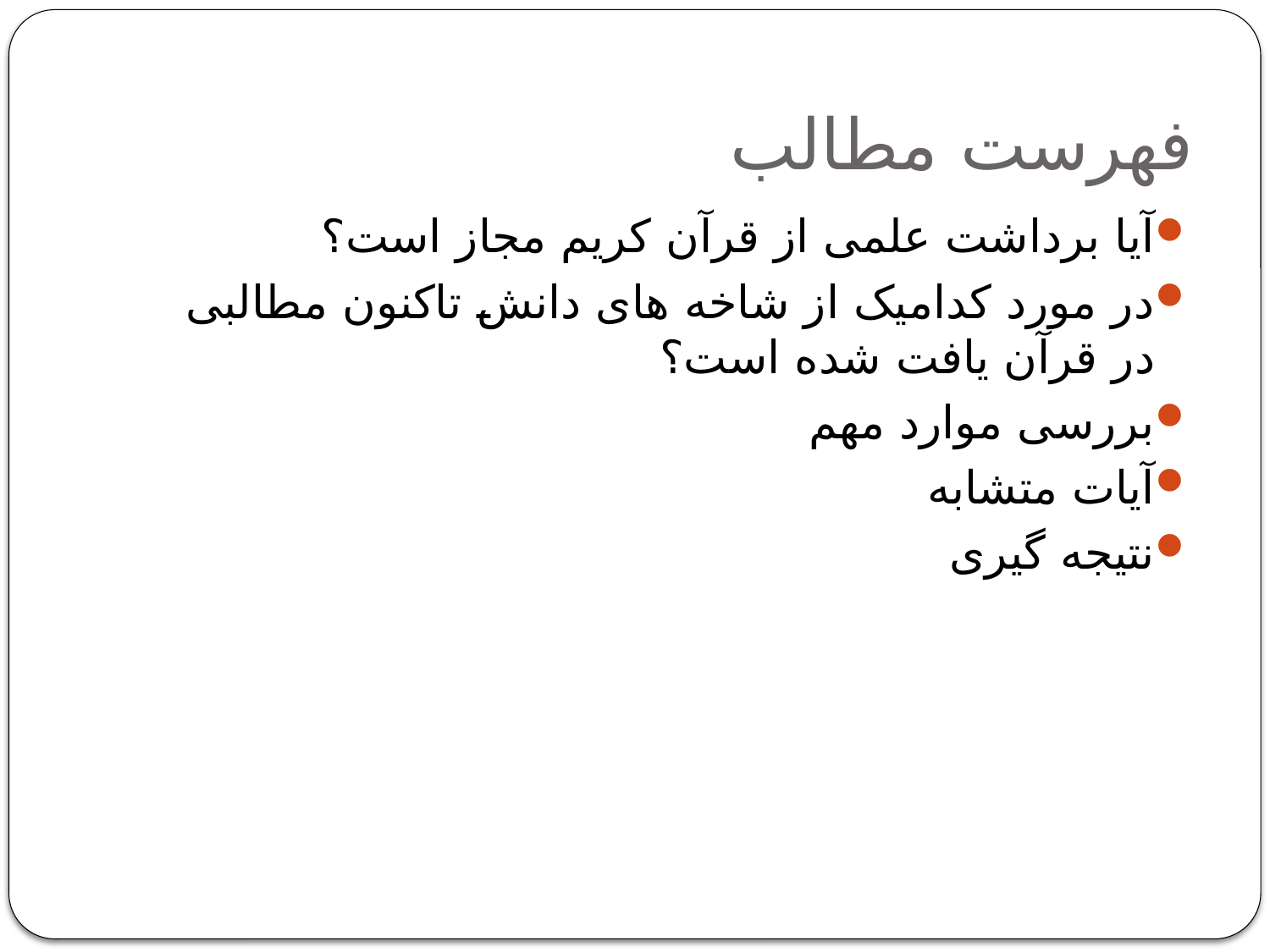

# فهرست مطالب
آیا برداشت علمی از قرآن کریم مجاز است؟
در مورد کدامیک از شاخه های دانش تاکنون مطالبی در قرآن یافت شده است؟
بررسی موارد مهم
آیات متشابه
نتیجه گیری